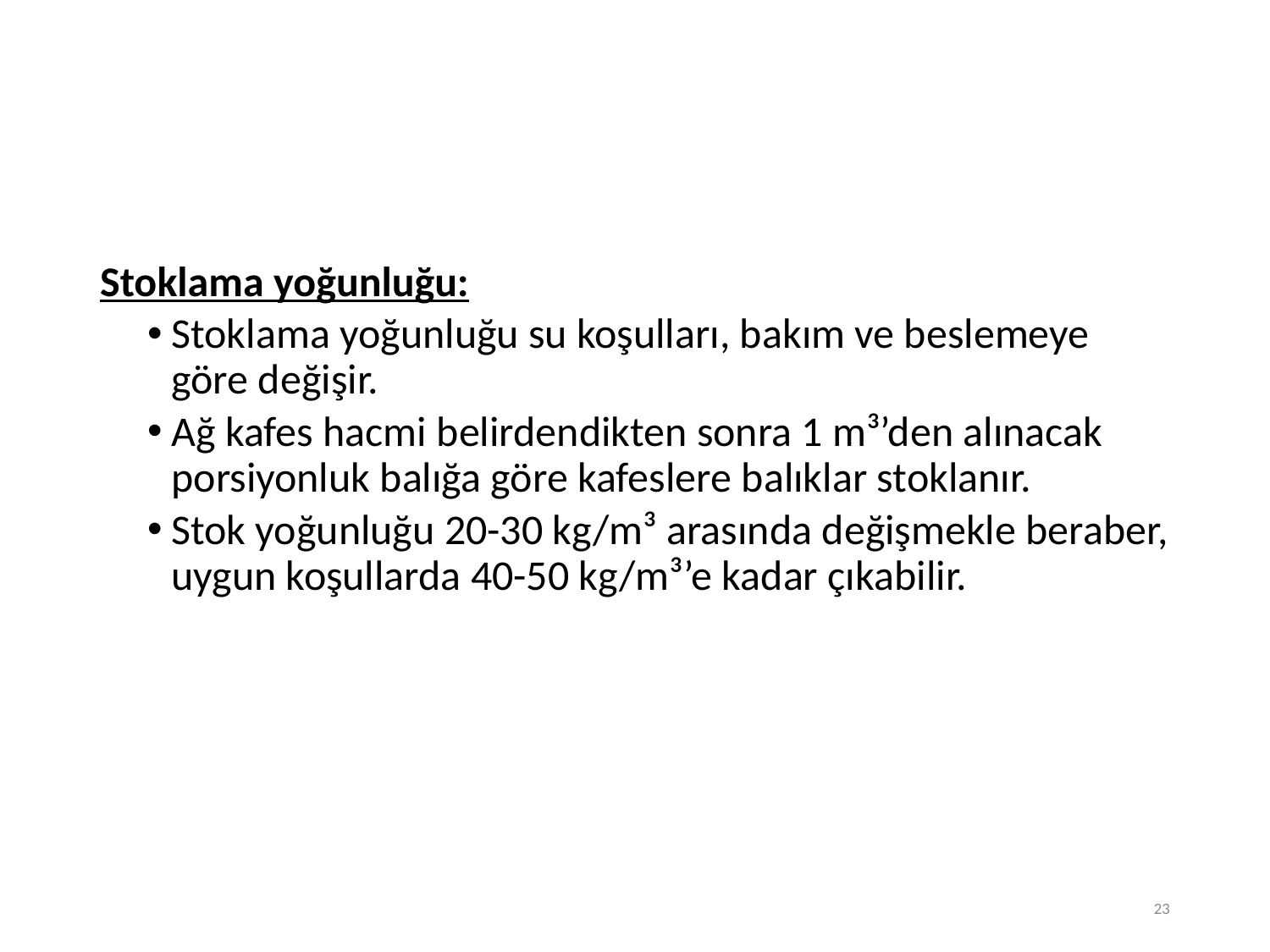

Stoklama yoğunluğu:
Stoklama yoğunluğu su koşulları, bakım ve beslemeye göre değişir.
Ağ kafes hacmi belirdendikten sonra 1 m³’den alınacak porsiyonluk balığa göre kafeslere balıklar stoklanır.
Stok yoğunluğu 20-30 kg/m³ arasında değişmekle beraber, uygun koşullarda 40-50 kg/m³’e kadar çıkabilir.
23